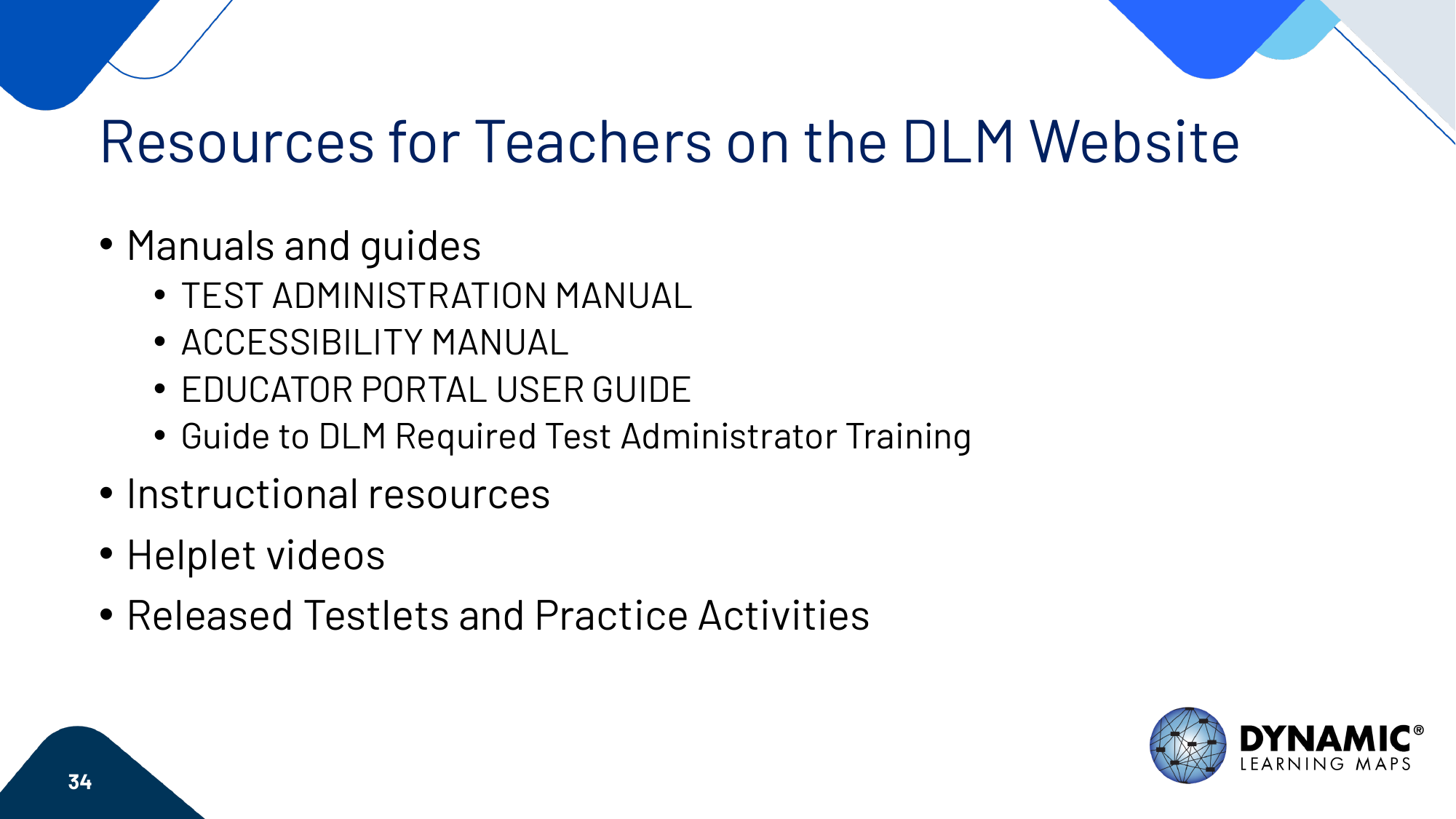

# Resources for Teachers on the DLM Website
Manuals and guides
Test Administration Manual
Accessibility Manual
Educator Portal User Guide
Guide to DLM Required Test Administrator Training
Instructional resources
Helplet videos
Released Testlets and Practice Activities
34